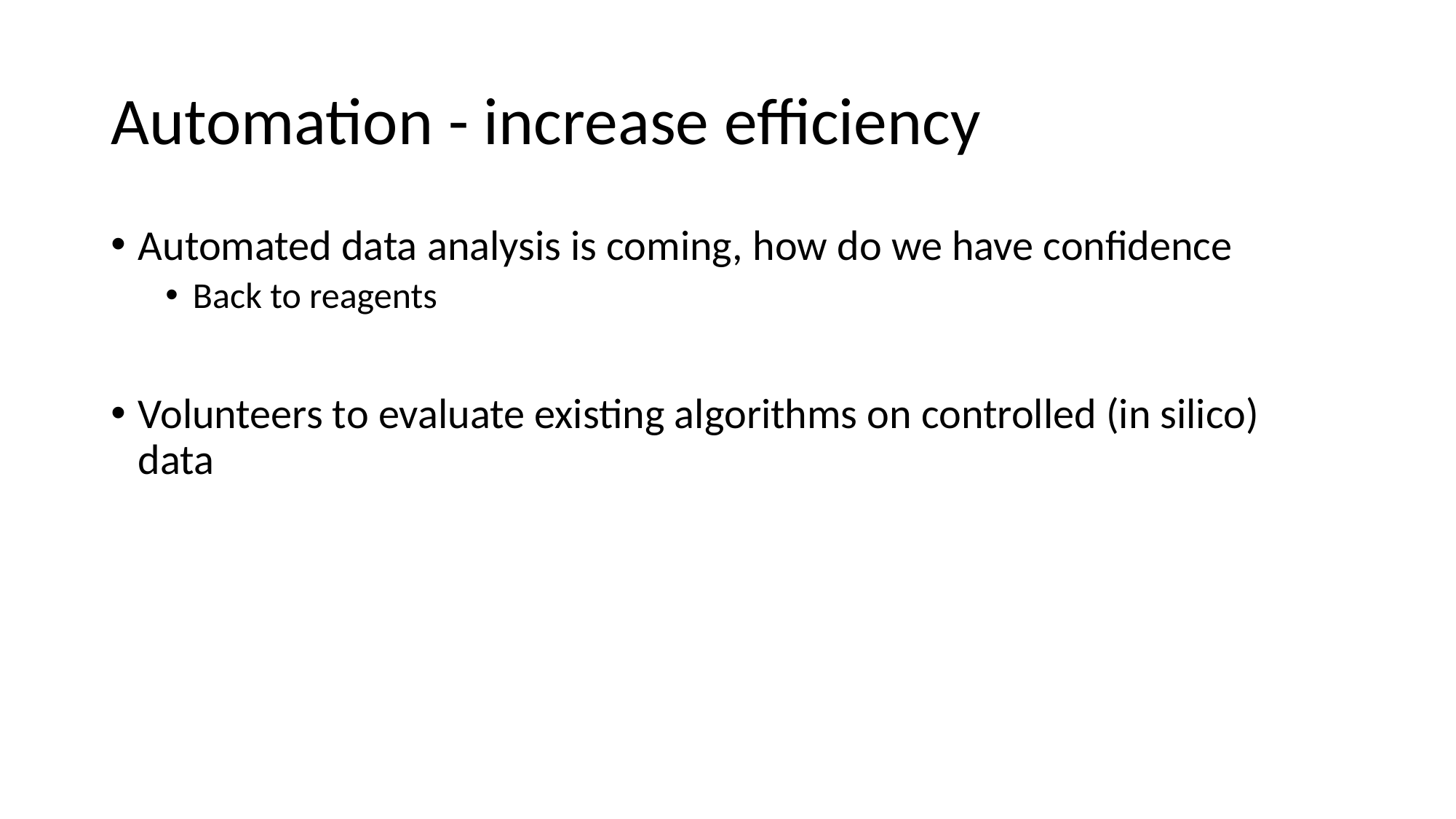

# Automation - increase efficiency
Automated data analysis is coming, how do we have confidence
Back to reagents

Volunteers to evaluate existing algorithms on controlled (in silico) data